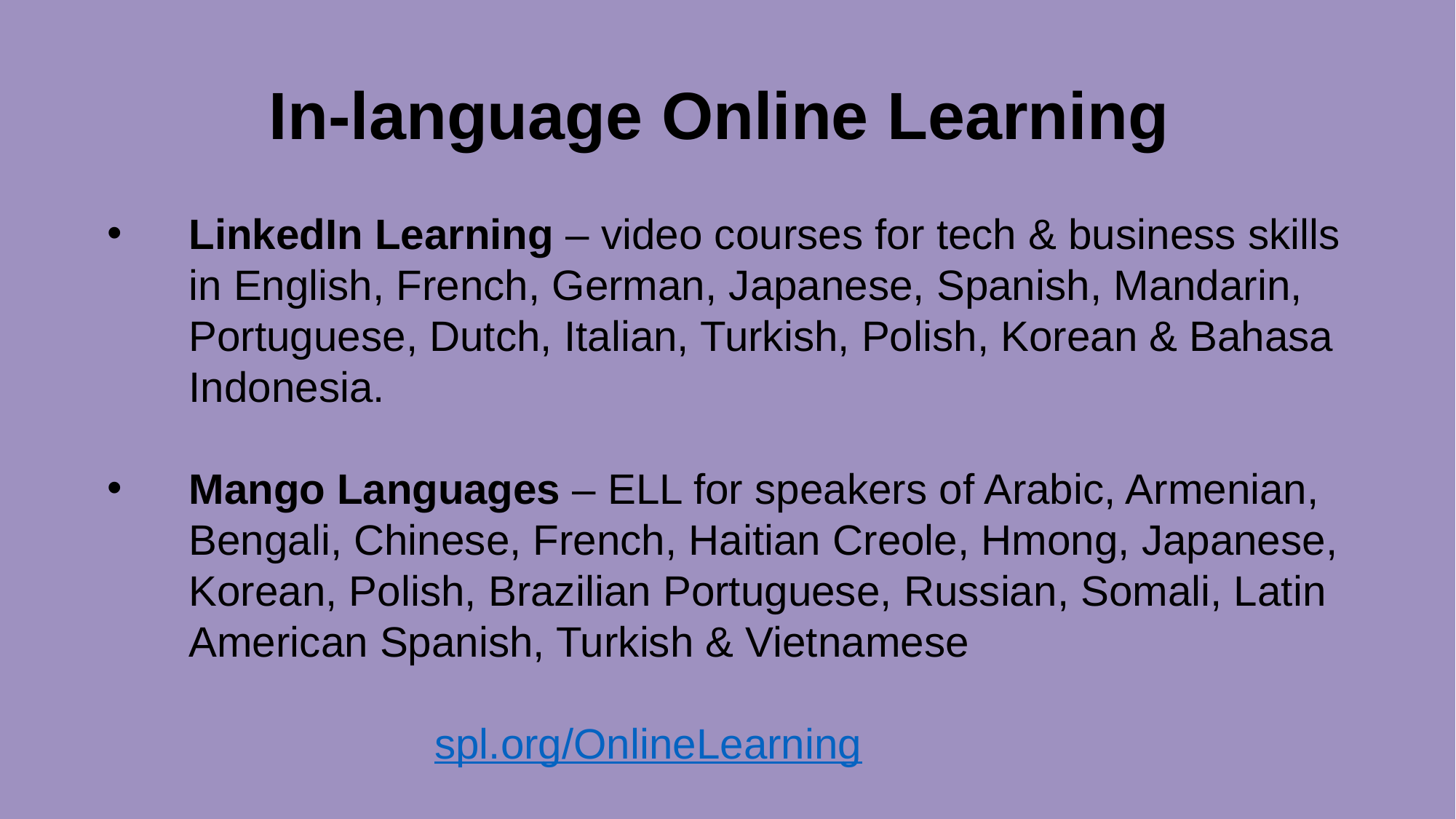

In-language Online Learning

LinkedIn Learning – video courses for tech & business skills in English, French, German, Japanese, Spanish, Mandarin, Portuguese, Dutch, Italian, Turkish, Polish, Korean & Bahasa Indonesia.
Mango Languages – ELL for speakers of Arabic, Armenian, Bengali, Chinese, French, Haitian Creole, Hmong, Japanese, Korean, Polish, Brazilian Portuguese, Russian, Somali, Latin American Spanish, Turkish & Vietnamese
			spl.org/OnlineLearning